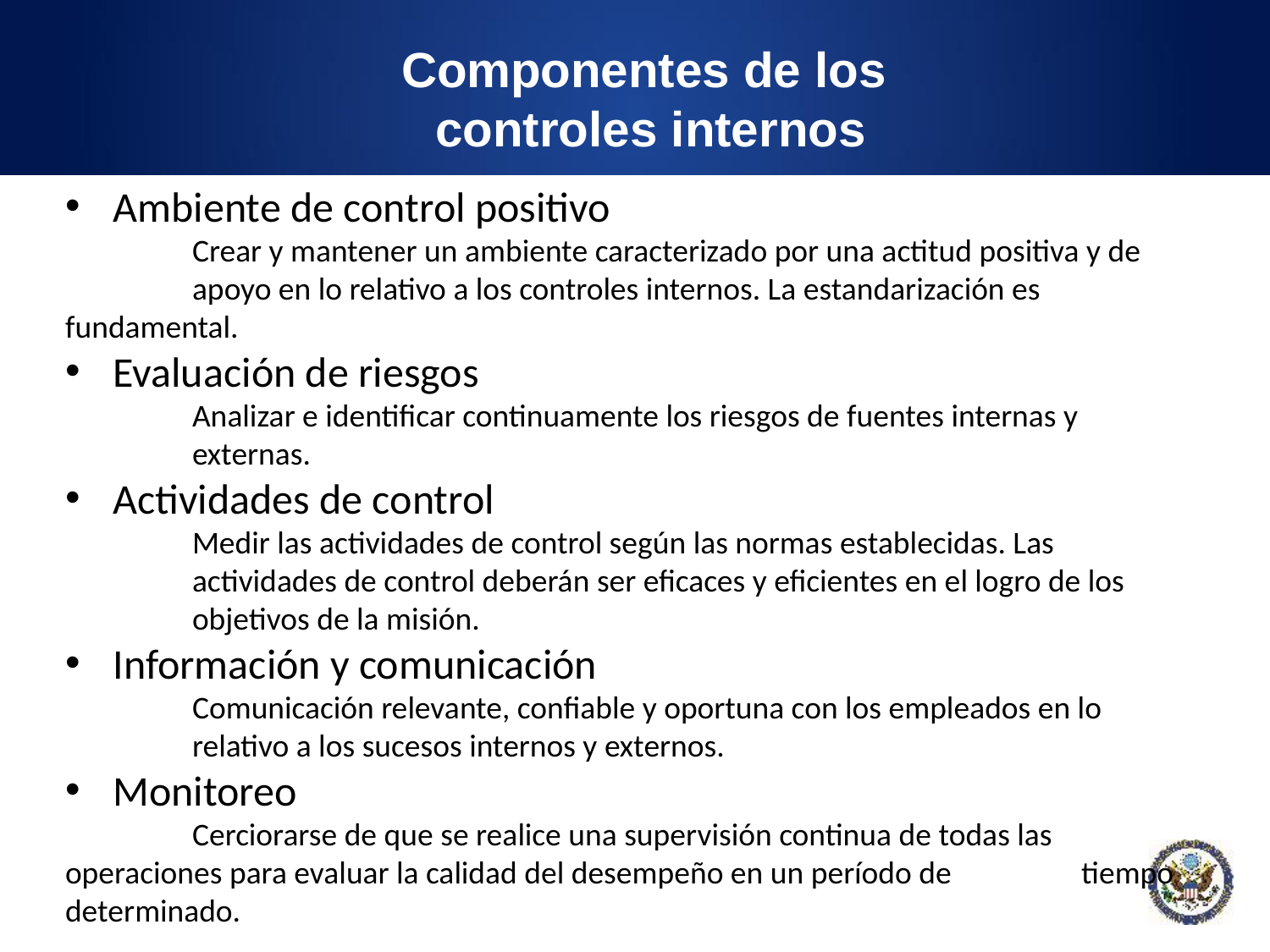

Componentes de los  controles internos
Ambiente de control positivo
	Crear y mantener un ambiente caracterizado por una actitud positiva y de 	apoyo en lo relativo a los controles internos. La estandarización es 	fundamental.
Evaluación de riesgos
	Analizar e identificar continuamente los riesgos de fuentes internas y 	externas.
Actividades de control
	Medir las actividades de control según las normas establecidas. Las 		actividades de control deberán ser eficaces y eficientes en el logro de los 	objetivos de la misión.
Información y comunicación
	Comunicación relevante, confiable y oportuna con los empleados en lo 	relativo a los sucesos internos y externos.
Monitoreo
	Cerciorarse de que se realice una supervisión continua de todas las 	operaciones para evaluar la calidad del desempeño en un período de 	tiempo determinado.
9